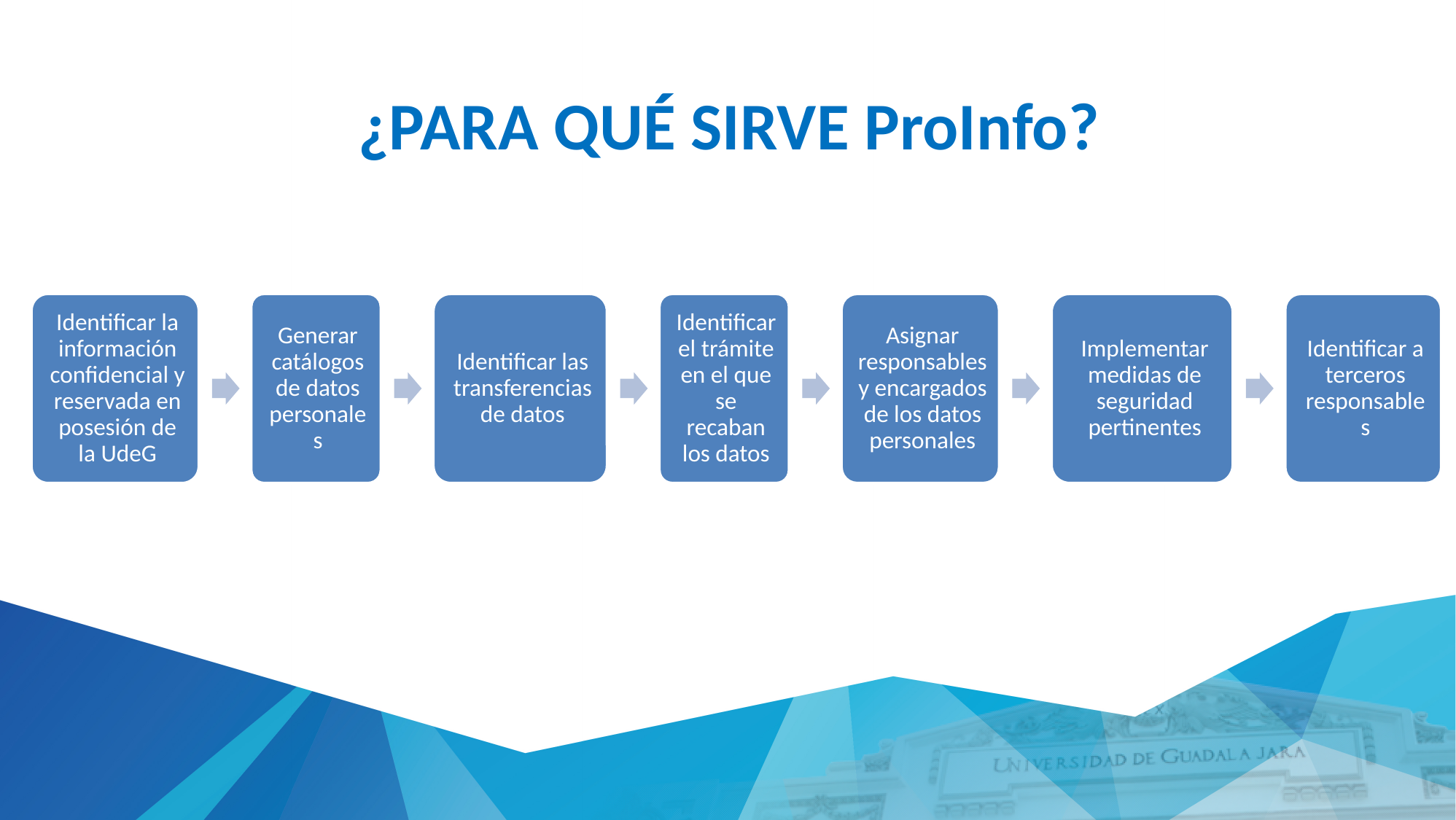

# ¿PARA QUÉ SIRVE ProInfo?
Identificar la información confidencial y reservada en posesión de la UdeG

Generar catálogos de datos personales

Identificar las transferencias de datos

Identificar el trámite en el que se recaban los datos

Asignar responsables y encargados de los datos personales

Implementar medidas de seguridad pertinentes

Identificar a terceros responsables